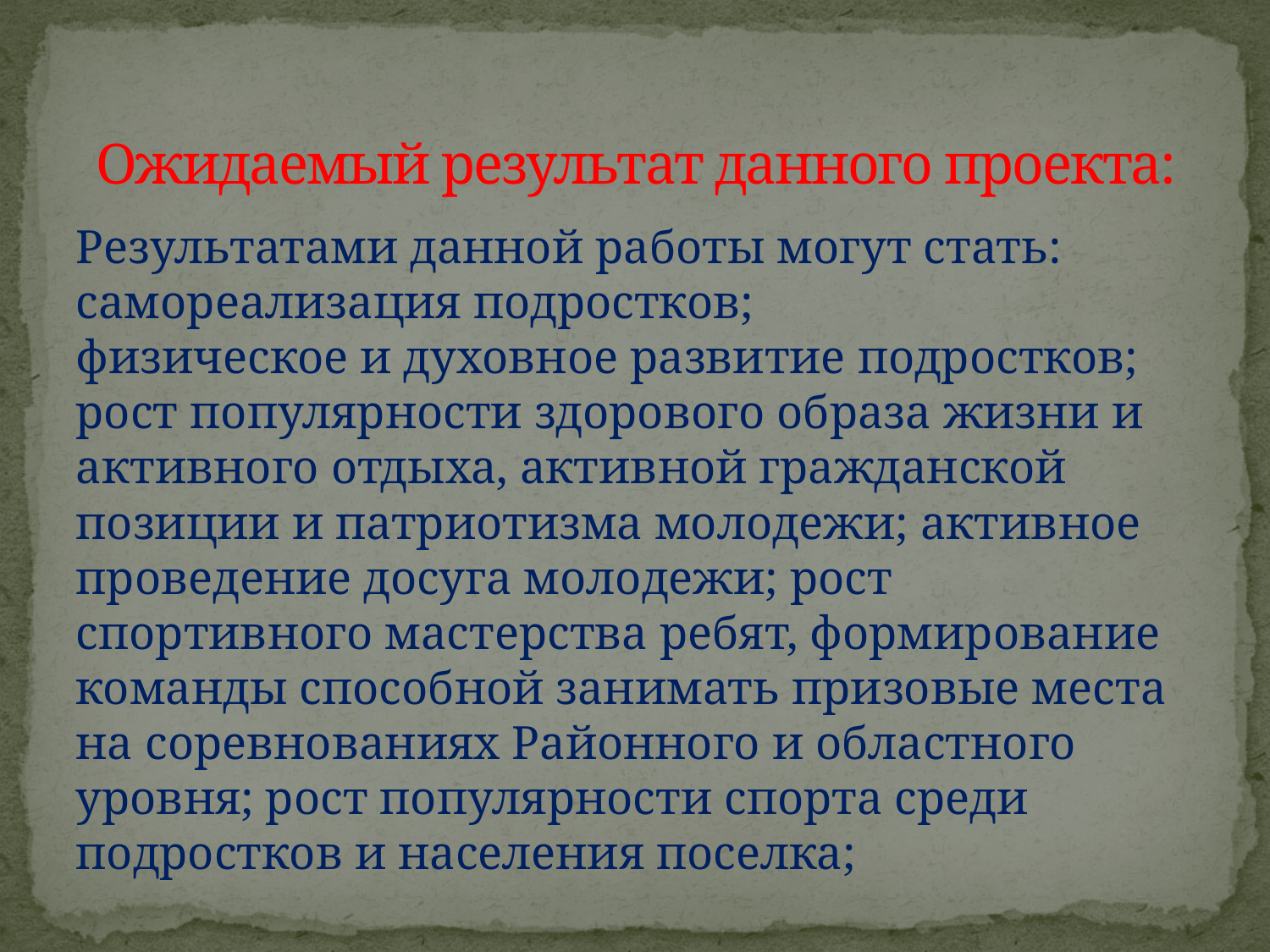

# Ожидаемый результат данного проекта:
Результатами данной работы могут стать: самореализация подростков;
физическое и духовное развитие подростков; рост популярности здорового образа жизни и активного отдыха, активной гражданской позиции и патриотизма молодежи; активное проведение досуга молодежи; рост спортивного мастерства ребят, формирование команды способной занимать призовые места на соревнованиях Районного и областного уровня; рост популярности спорта среди подростков и населения поселка;